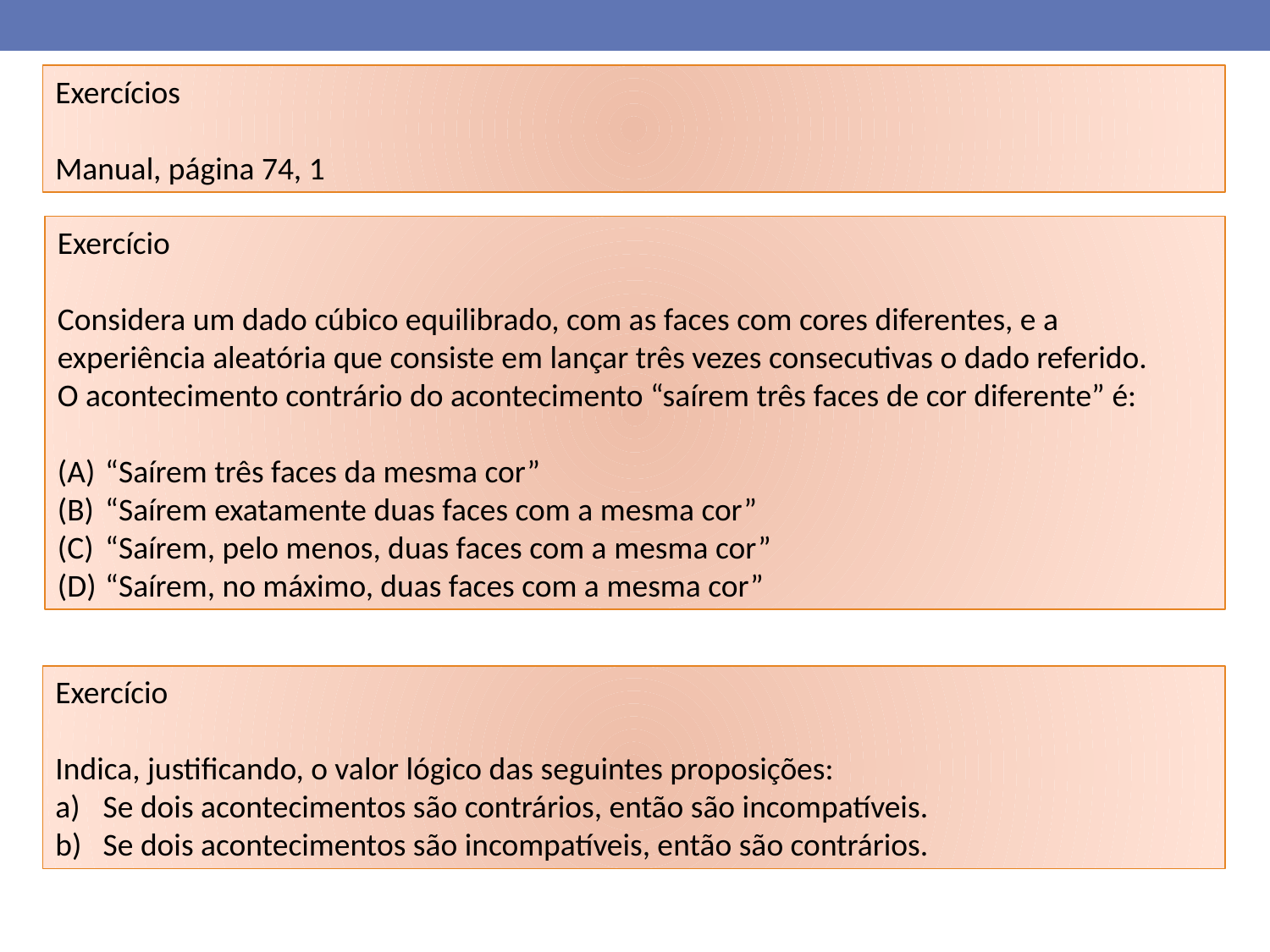

Exercícios

Manual, página 74, 1
Exercício

Considera um dado cúbico equilibrado, com as faces com cores diferentes, e a experiência aleatória que consiste em lançar três vezes consecutivas o dado referido.
O acontecimento contrário do acontecimento “saírem três faces de cor diferente” é:

“Saírem três faces da mesma cor”
“Saírem exatamente duas faces com a mesma cor”
“Saírem, pelo menos, duas faces com a mesma cor”
“Saírem, no máximo, duas faces com a mesma cor”
Exercício

Indica, justificando, o valor lógico das seguintes proposições:
Se dois acontecimentos são contrários, então são incompatíveis.
Se dois acontecimentos são incompatíveis, então são contrários.